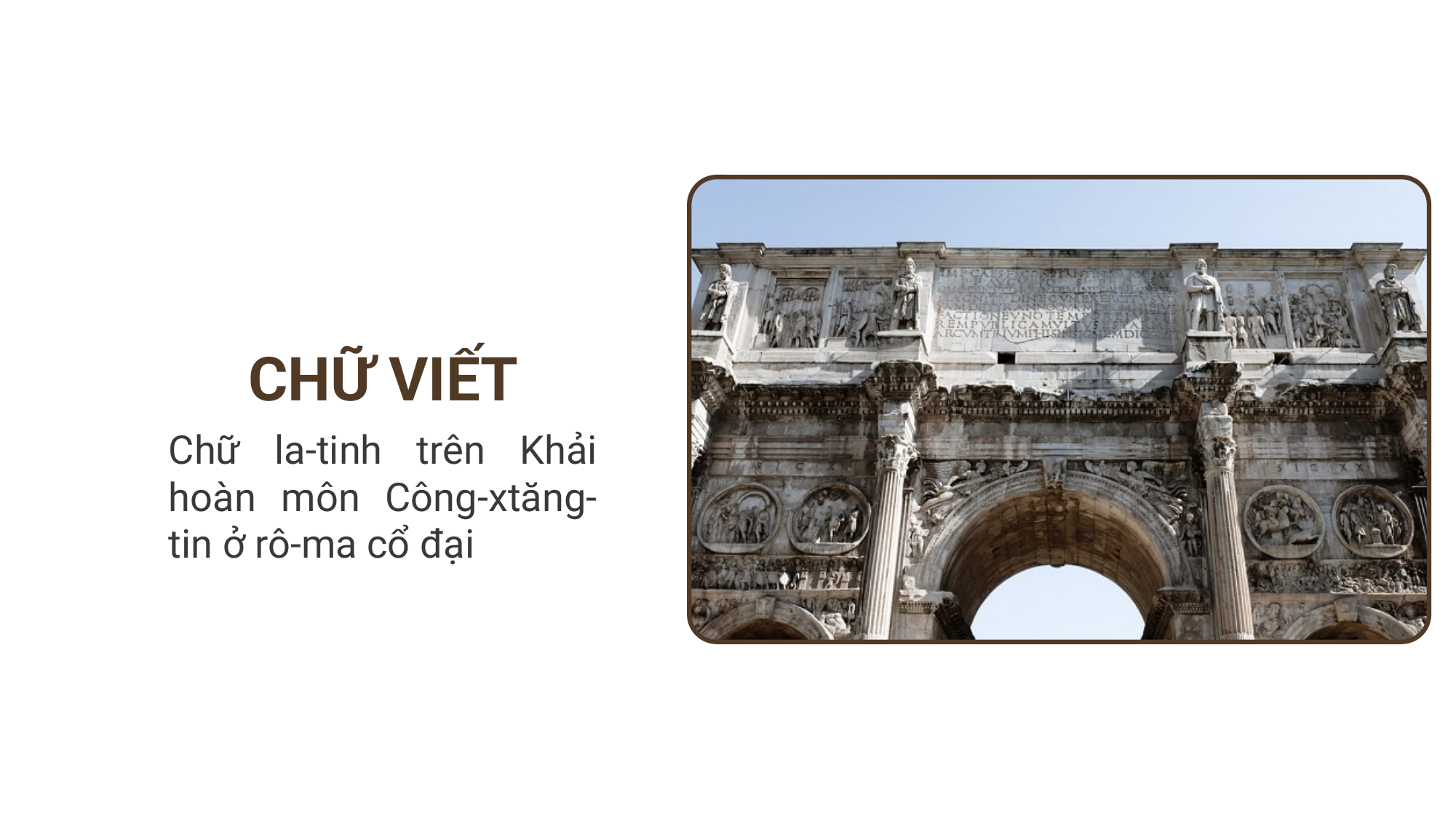

CHỮ VIẾT
Chữ la-tinh trên Khải hoàn môn Công-xtăng-tin ở rô-ma cổ đại